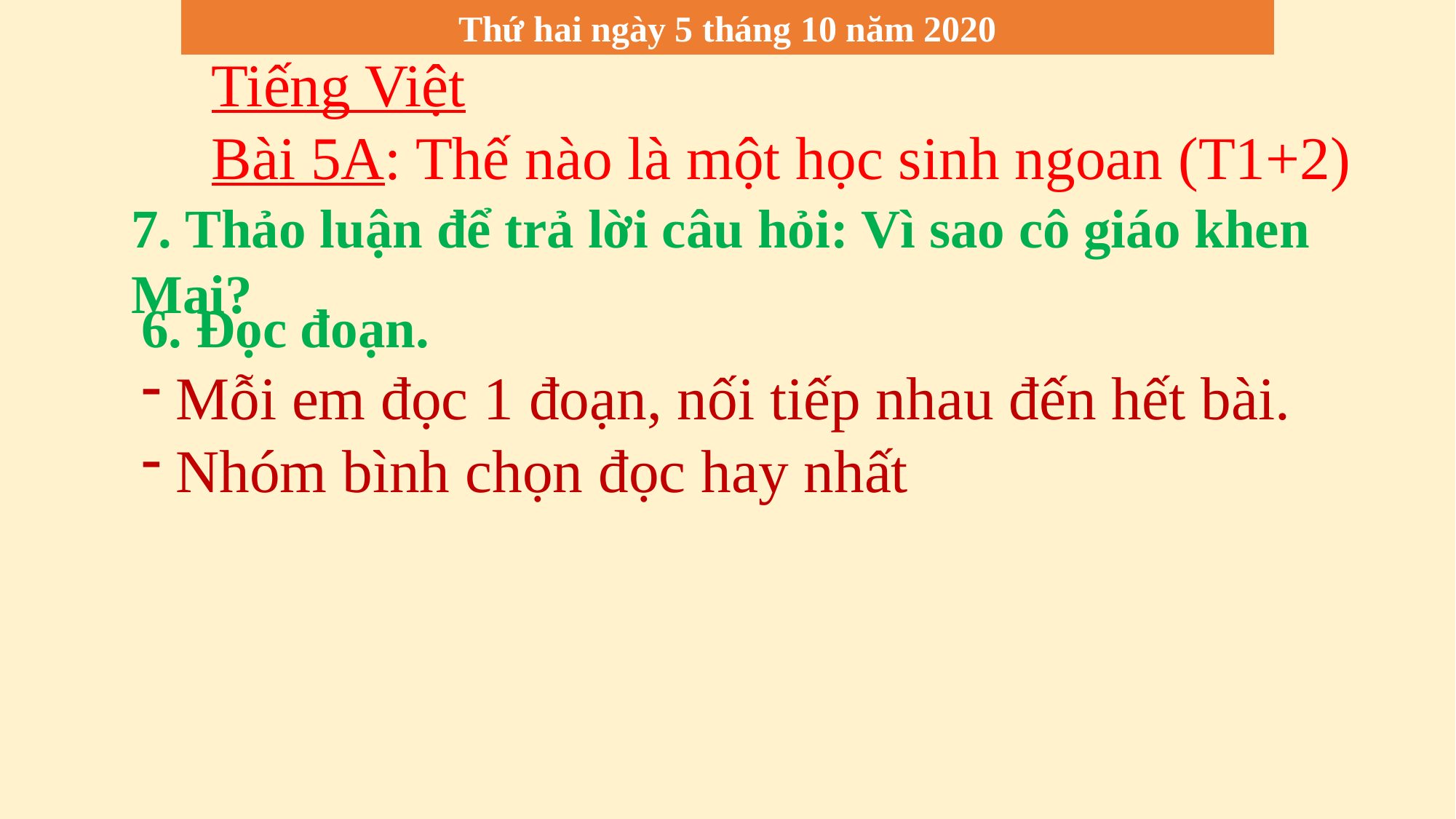

Thứ hai ngày 5 tháng 10 năm 2020
Tiếng Việt
Bài 5A: Thế nào là một học sinh ngoan (T1+2)

7. Thảo luận để trả lời câu hỏi: Vì sao cô giáo khen Mai?
6. Đọc đoạn.
Mỗi em đọc 1 đoạn, nối tiếp nhau đến hết bài.
Nhóm bình chọn đọc hay nhất